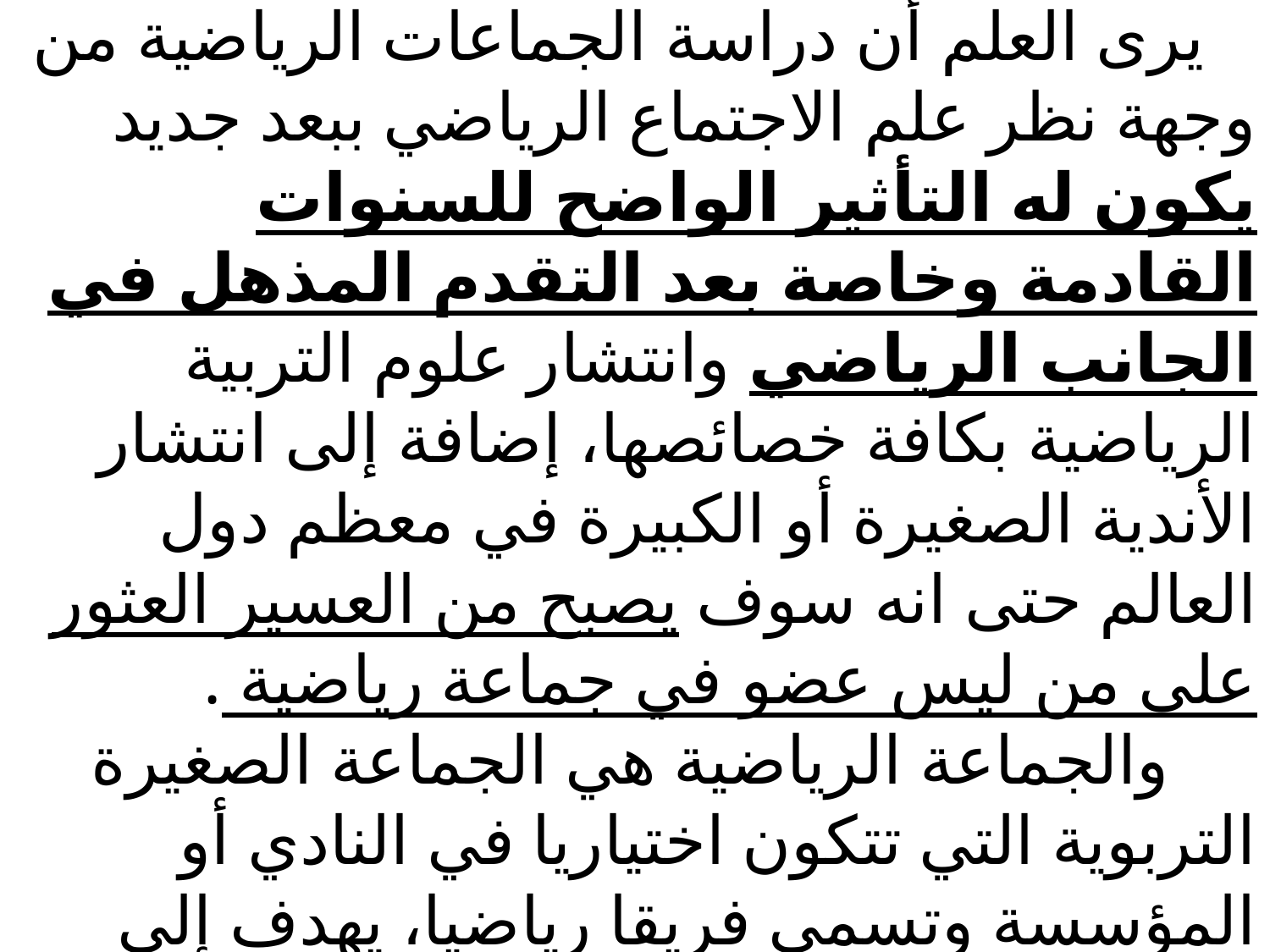

# التفاعل الاجتماعي لمجموعة الفريق الرياضي: يرى العلم أن دراسة الجماعات الرياضية من وجهة نظر علم الاجتماع الرياضي ببعد جديد يكون له التأثير الواضح للسنوات القادمة وخاصة بعد التقدم المذهل في الجانب الرياضي وانتشار علوم التربية الرياضية بكافة خصائصها، إضافة إلى انتشار الأندية الصغيرة أو الكبيرة في معظم دول العالم حتى انه سوف يصبح من العسير العثور على من ليس عضو في جماعة رياضية . والجماعة الرياضية هي الجماعة الصغيرة التربوية التي تتكون اختياريا في النادي أو المؤسسة وتسمى فريقا رياضيا، يهدف إلى ممارسة ألوان من الأنشطة الرياضية المرغوبة التي تجمع في ممارساتها إلى أنظمة وقوانين.